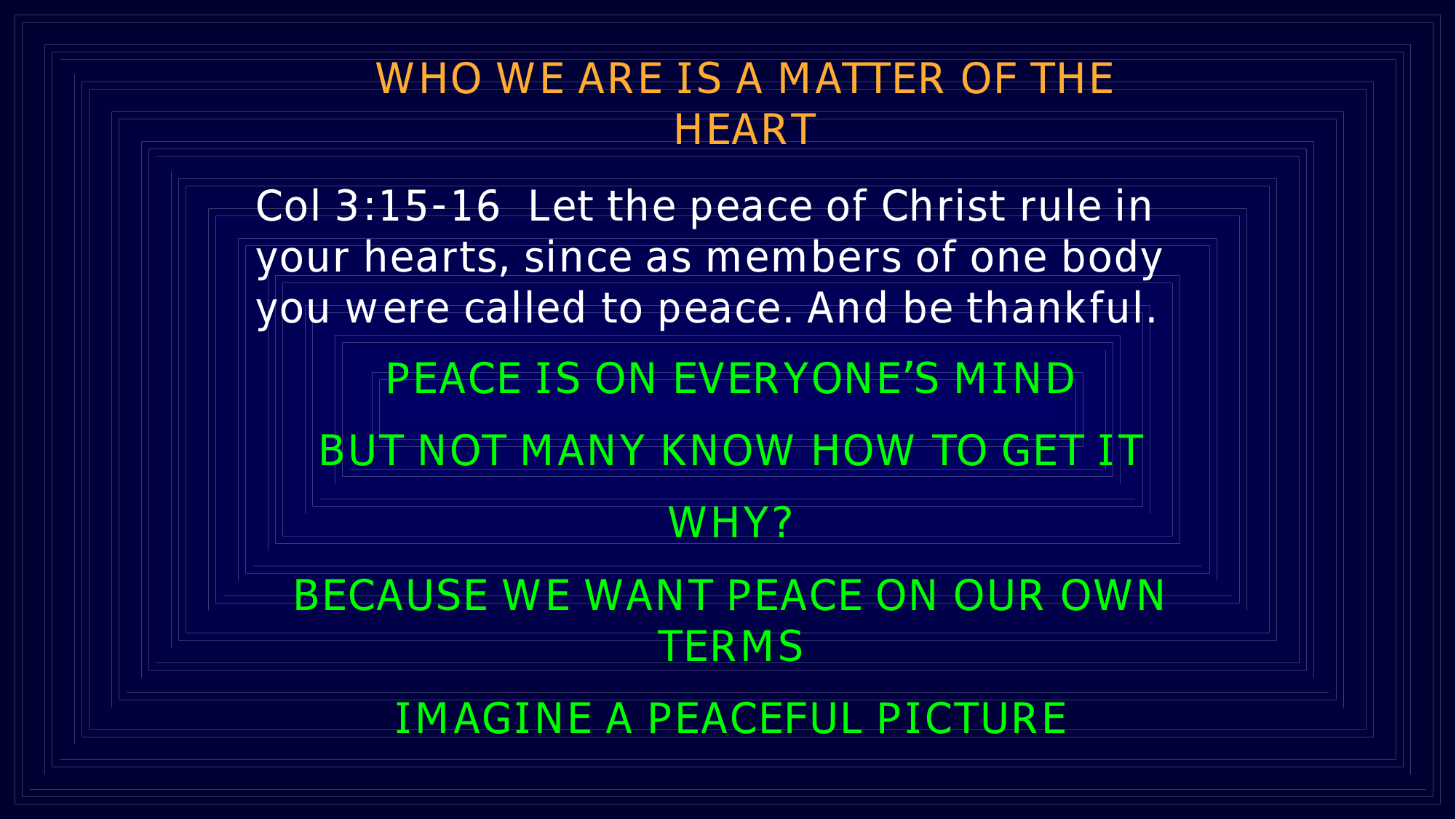

WHO WE ARE IS A MATTER OF THE HEART
Col 3:15-16  Let the peace of Christ rule in your hearts, since as members of one body you were called to peace. And be thankful.

PEACE IS ON EVERYONE’S MIND
BUT NOT MANY KNOW HOW TO GET IT
WHY?
BECAUSE WE WANT PEACE ON OUR OWN TERMS
IMAGINE A PEACEFUL PICTURE